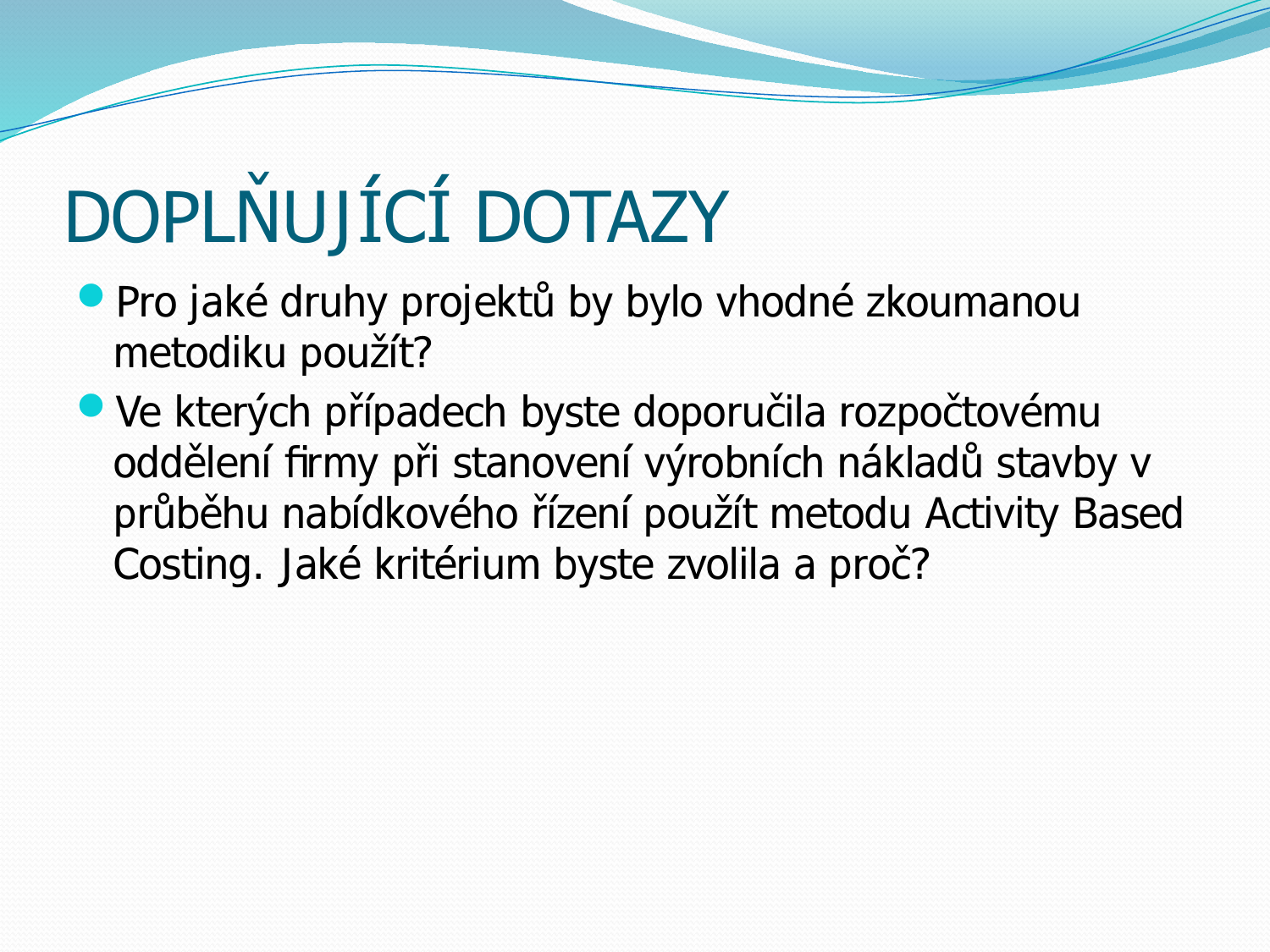

# DOPLŇUJÍCÍ DOTAZY
Pro jaké druhy projektů by bylo vhodné zkoumanou metodiku použít?
Ve kterých případech byste doporučila rozpočtovému oddělení firmy při stanovení výrobních nákladů stavby v průběhu nabídkového řízení použít metodu Activity Based Costing. Jaké kritérium byste zvolila a proč?